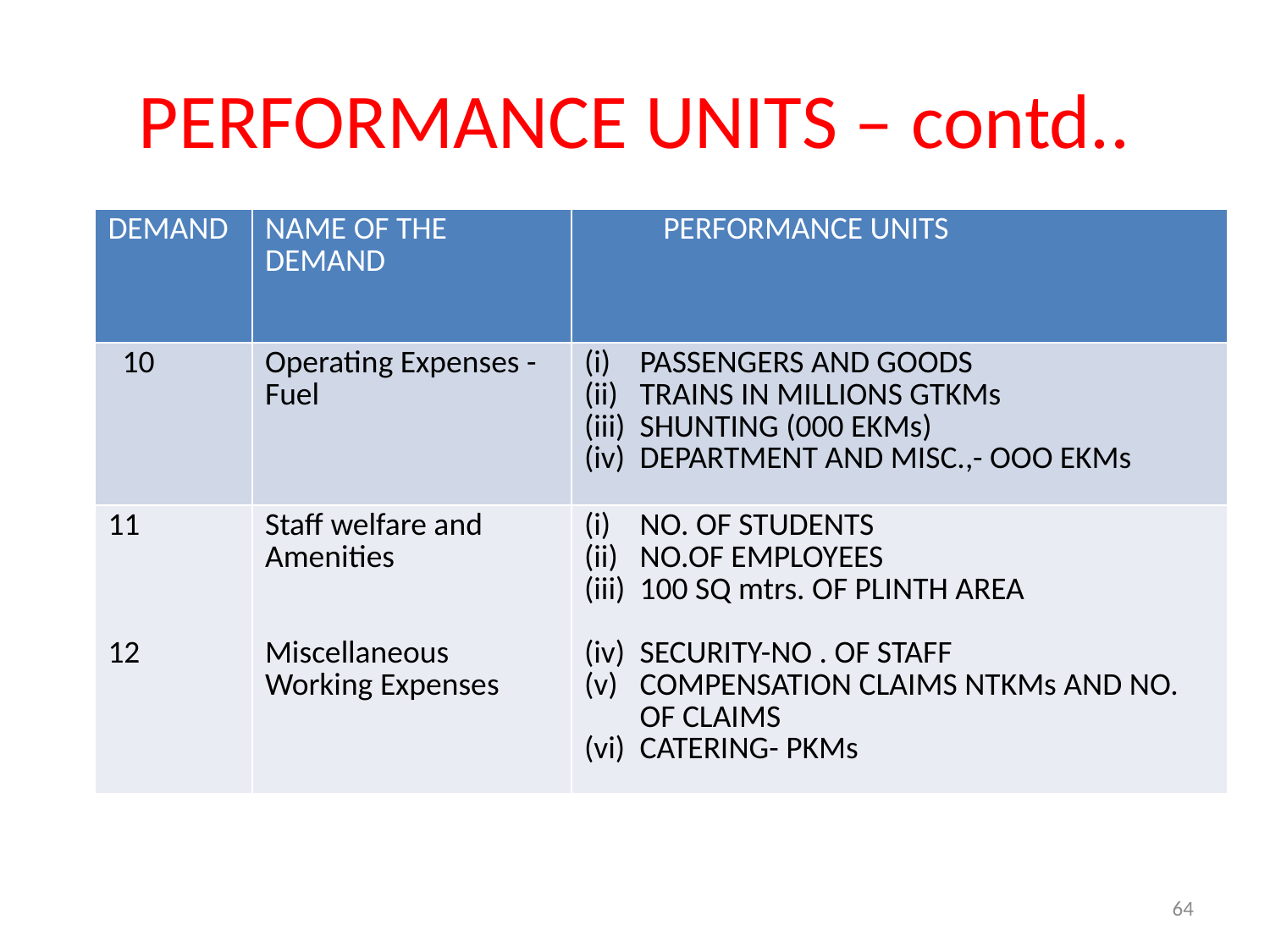

# PERFORMANCE UNITS – contd..
| DEMAND | NAME OF THE DEMAND | PERFORMANCE UNITS |
| --- | --- | --- |
| 10 | Operating Expenses - Fuel | PASSENGERS AND GOODS TRAINS IN MILLIONS GTKMs SHUNTING (000 EKMs) DEPARTMENT AND MISC.,- OOO EKMs |
| 11 12 | Staff welfare and Amenities Miscellaneous Working Expenses | NO. OF STUDENTS NO.OF EMPLOYEES 100 SQ mtrs. OF PLINTH AREA SECURITY-NO . OF STAFF COMPENSATION CLAIMS NTKMs AND NO. OF CLAIMS CATERING- PKMs |
64